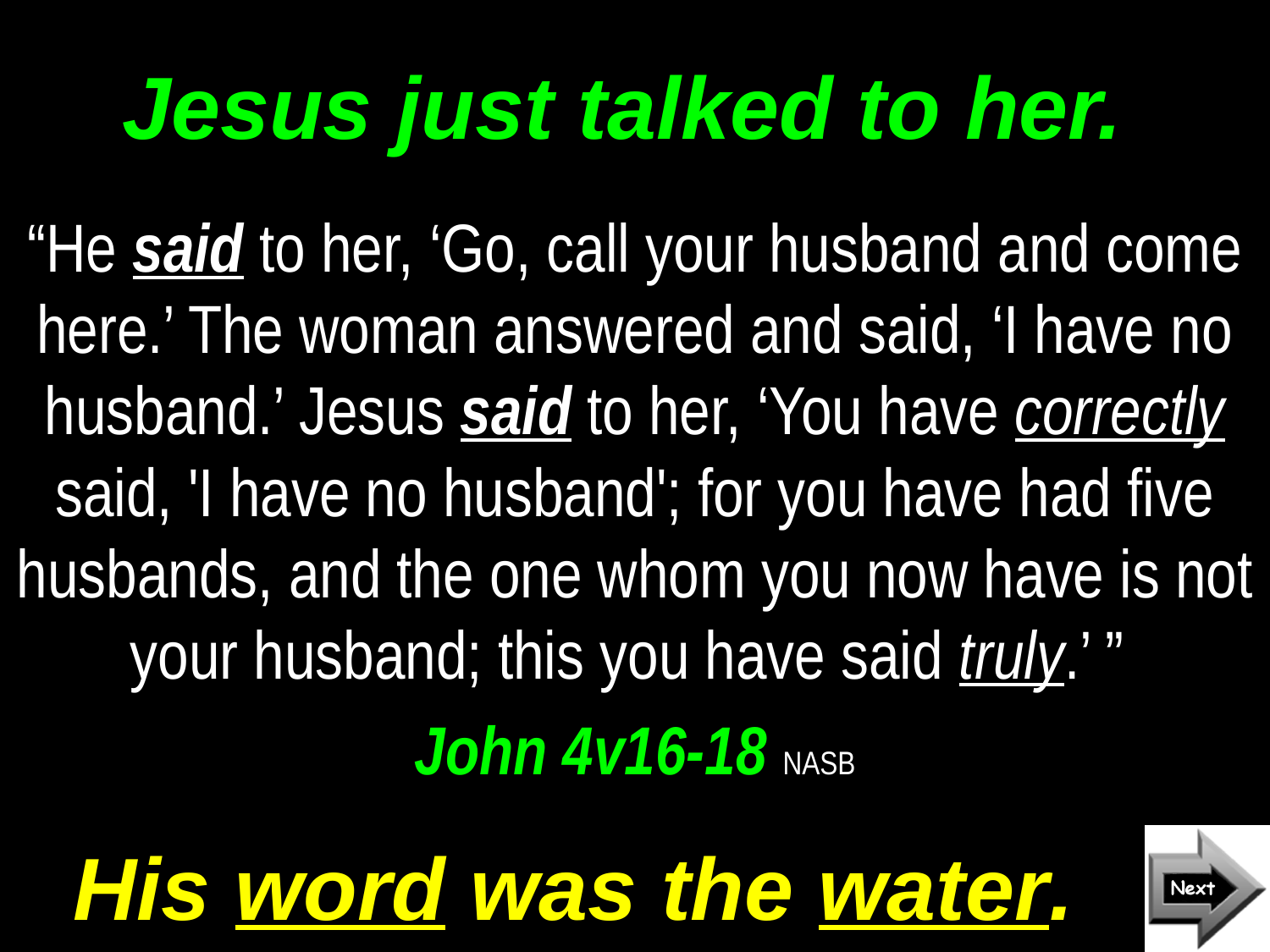

# Jesus just talked to her.
“He said to her, ‘Go, call your husband and come here.’ The woman answered and said, ‘I have no husband.’ Jesus said to her, ‘You have correctly said, 'I have no husband'; for you have had five husbands, and the one whom you now have is not your husband; this you have said truly.’ ”
John 4v16-18 NASB
His word was the water.